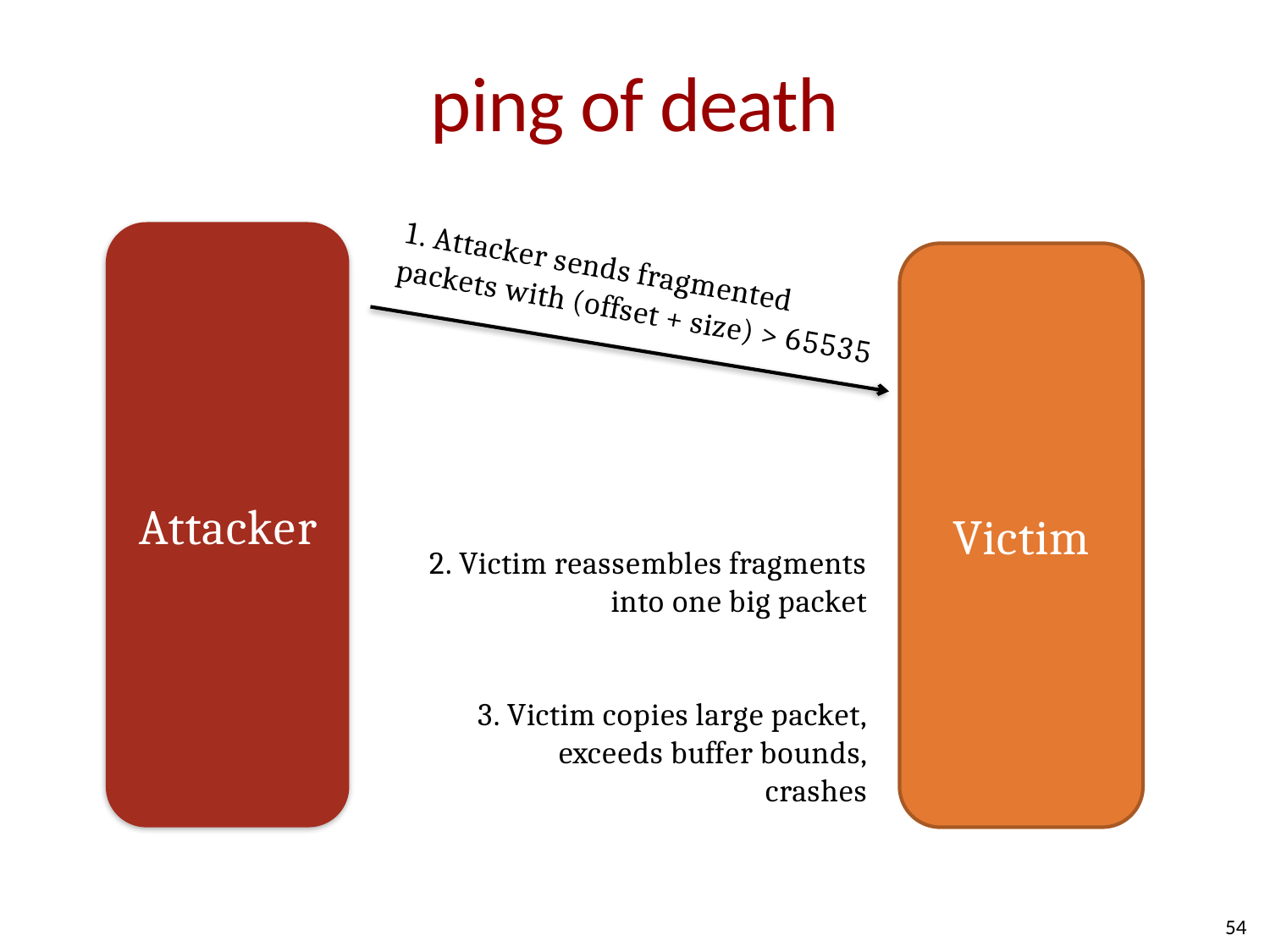

# ping of death
Attacker
Victim
1. Attacker sends fragmented
packets with (offset + size) > 65535
2. Victim reassembles fragments
into one big packet
3. Victim copies large packet,
exceeds buffer bounds,
crashes
54